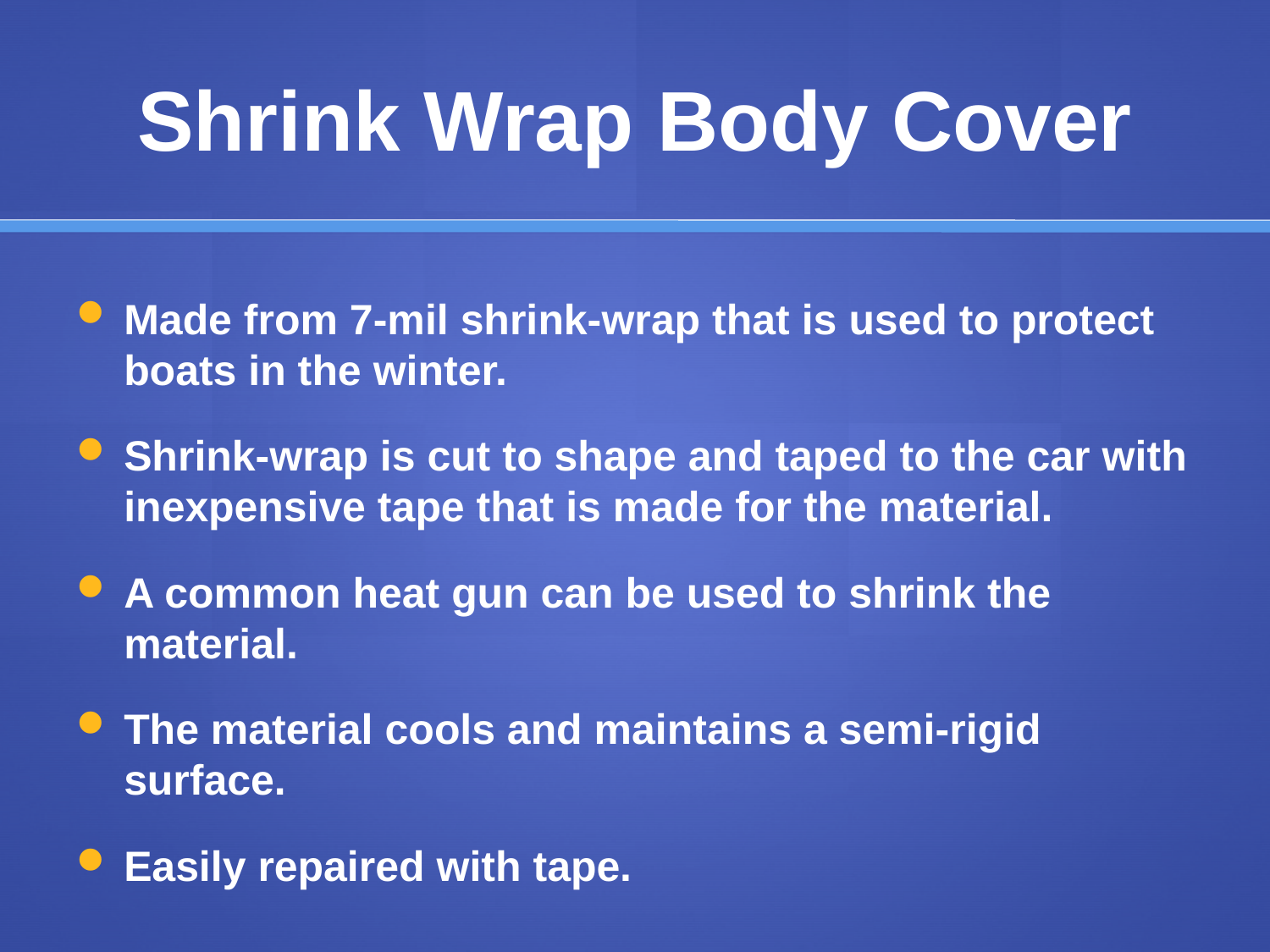

# Shrink Wrap Body Cover
Made from 7-mil shrink-wrap that is used to protect boats in the winter.
Shrink-wrap is cut to shape and taped to the car with inexpensive tape that is made for the material.
A common heat gun can be used to shrink the material.
The material cools and maintains a semi-rigid surface.
Easily repaired with tape.